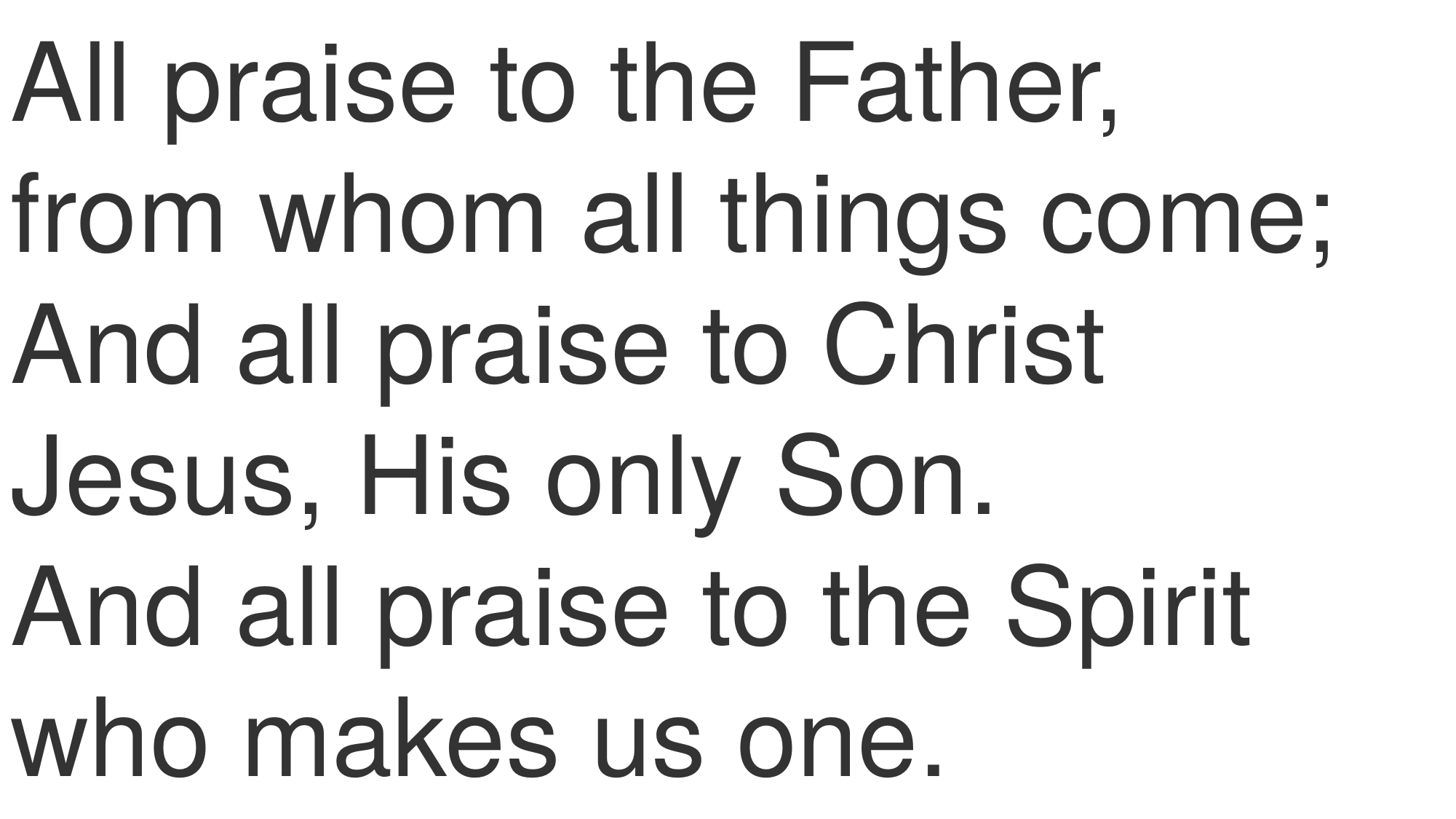

All praise to the Father,
from whom all things come;
And all praise to Christ Jesus, His only Son.
And all praise to the Spirit who makes us one.